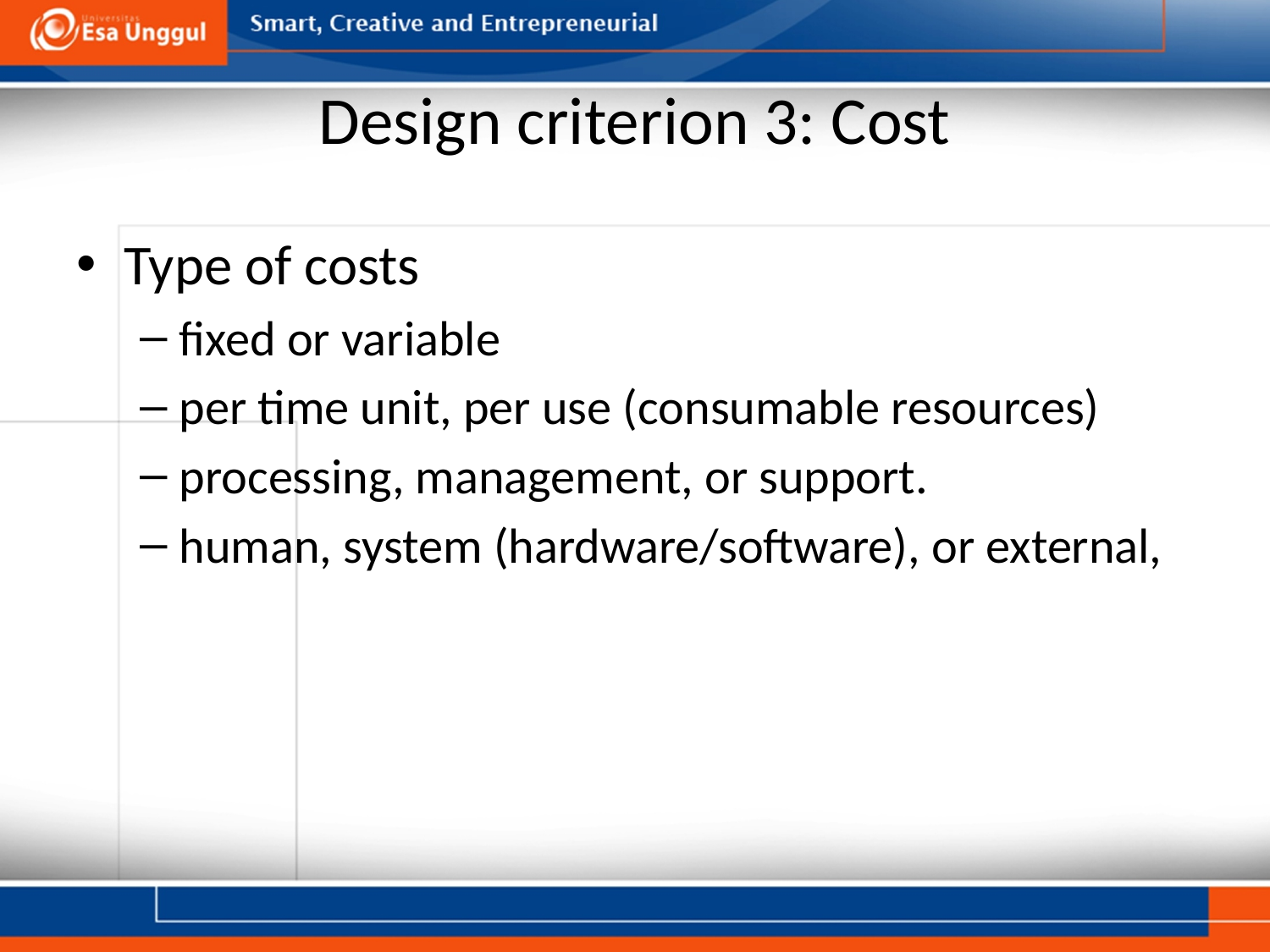

# Design criterion 3: Cost
Type of costs
fixed or variable
per time unit, per use (consumable resources)
processing, management, or support.
human, system (hardware/software), or external,